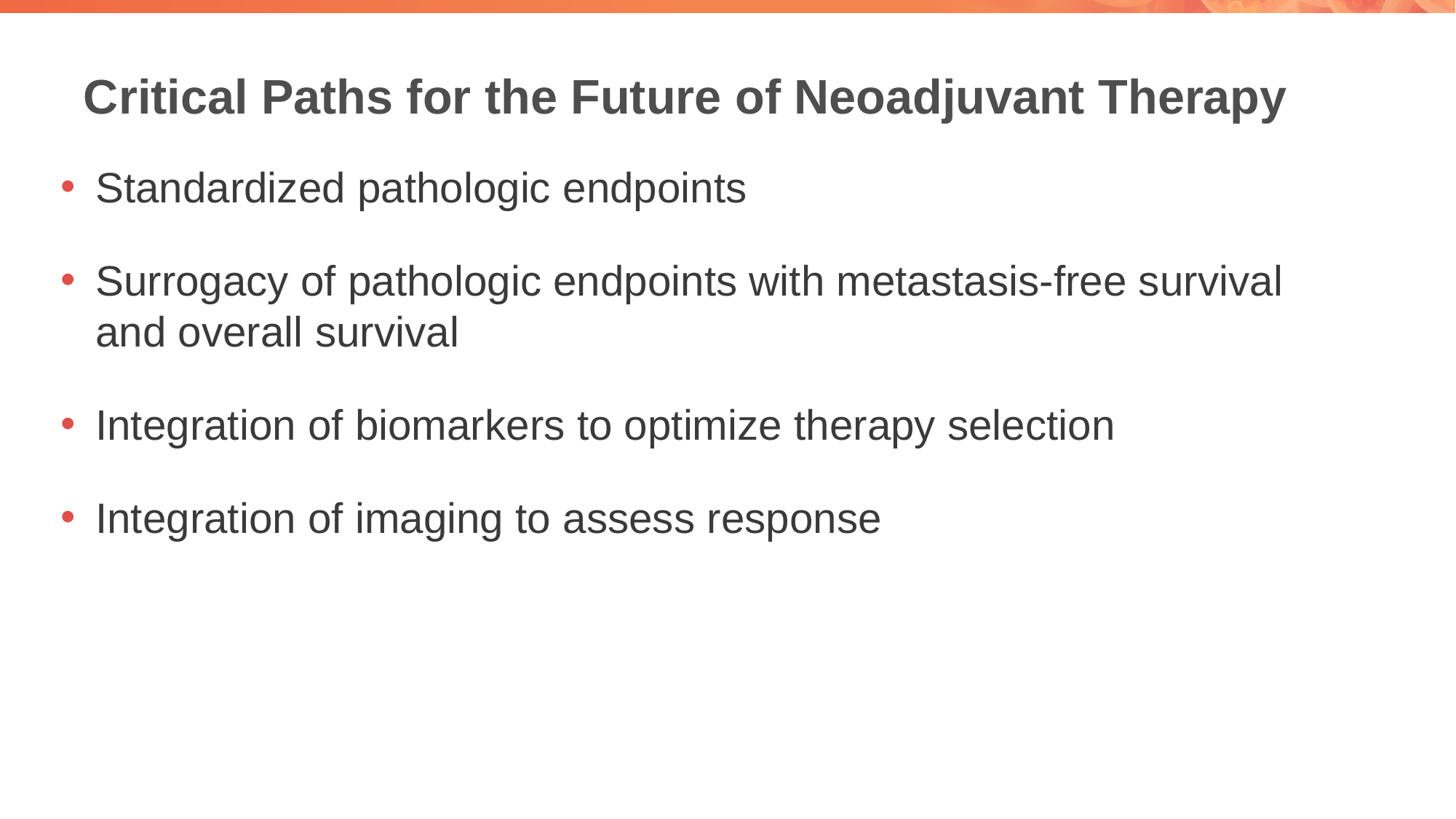

# Critical Paths for the Future of Neoadjuvant Therapy
Standardized pathologic endpoints
Surrogacy of pathologic endpoints with metastasis-free survival
and overall survival
Integration of biomarkers to optimize therapy selection
Integration of imaging to assess response